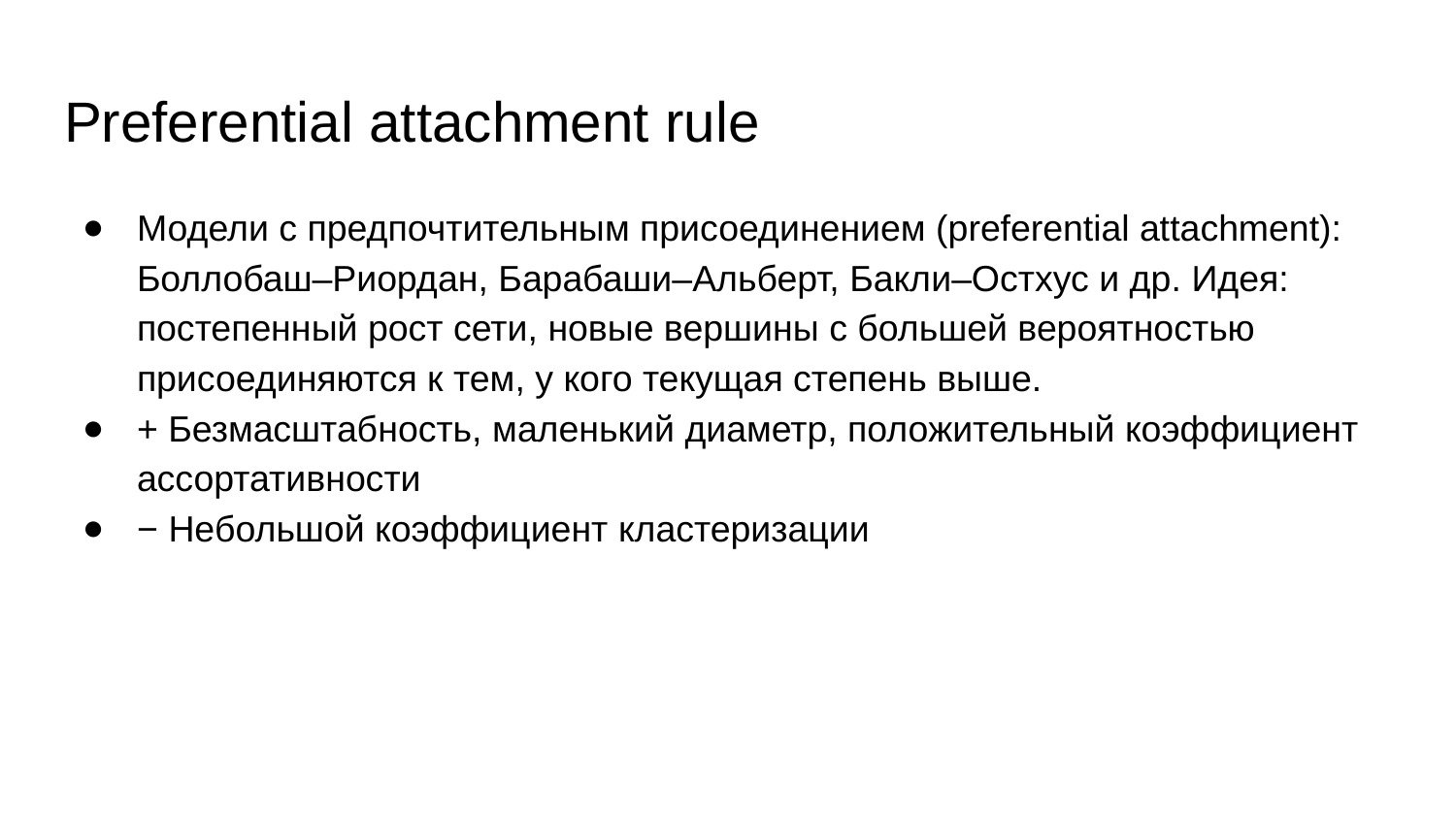

# Preferential attachment rule
Модели с предпочтительным присоединением (preferential attachment): Боллобаш–Риордан, Барабаши–Альберт, Бакли–Остхус и др. Идея: постепенный рост сети, новые вершины с большей вероятностью присоединяются к тем, у кого текущая степень выше.
+ Безмасштабность, маленький диаметр, положительный коэффициент ассортативности
− Небольшой коэффициент кластеризации